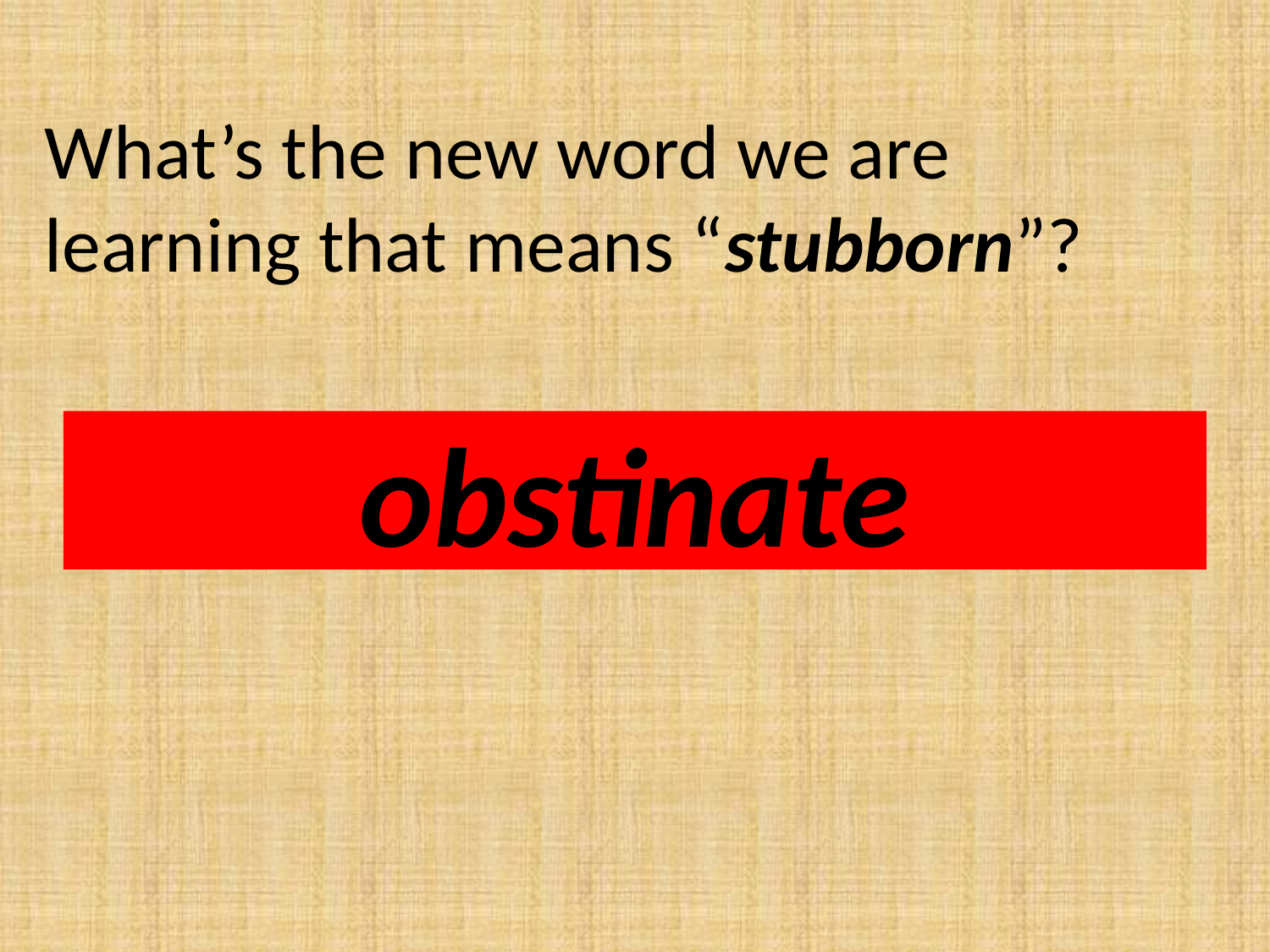

What’s the new word we are learning that means “stubborn”?
obstinate